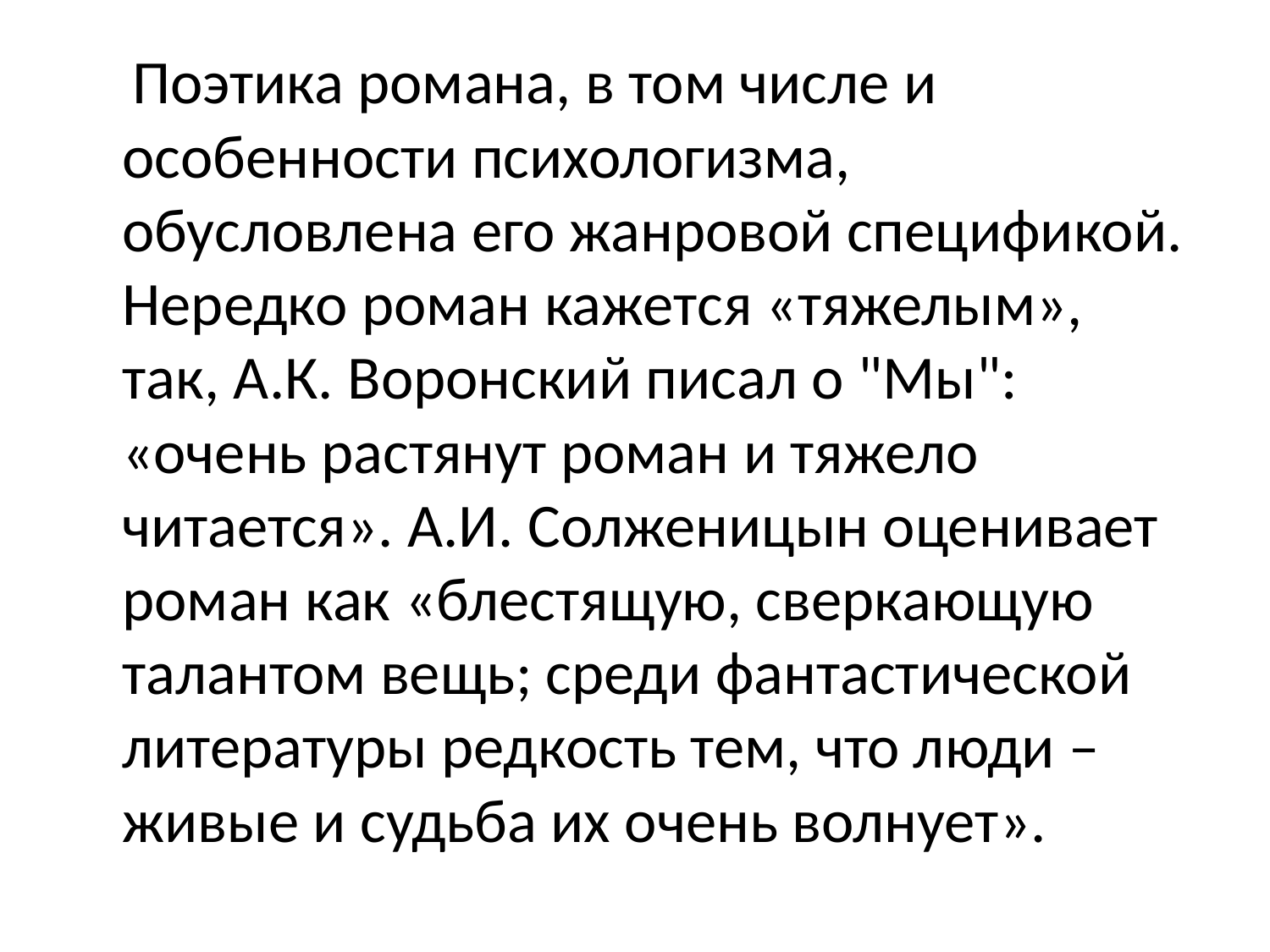

Поэтика романа, в том числе и особенности психологизма, обусловлена его жанровой спецификой. Нередко роман кажется «тяжелым», так, А.К. Воронский писал о "Мы": «очень растянут роман и тяжело читается». А.И. Солженицын оценивает роман как «блестящую, сверкающую талантом вещь; среди фантастической литературы редкость тем, что люди – живые и судьба их очень волнует».